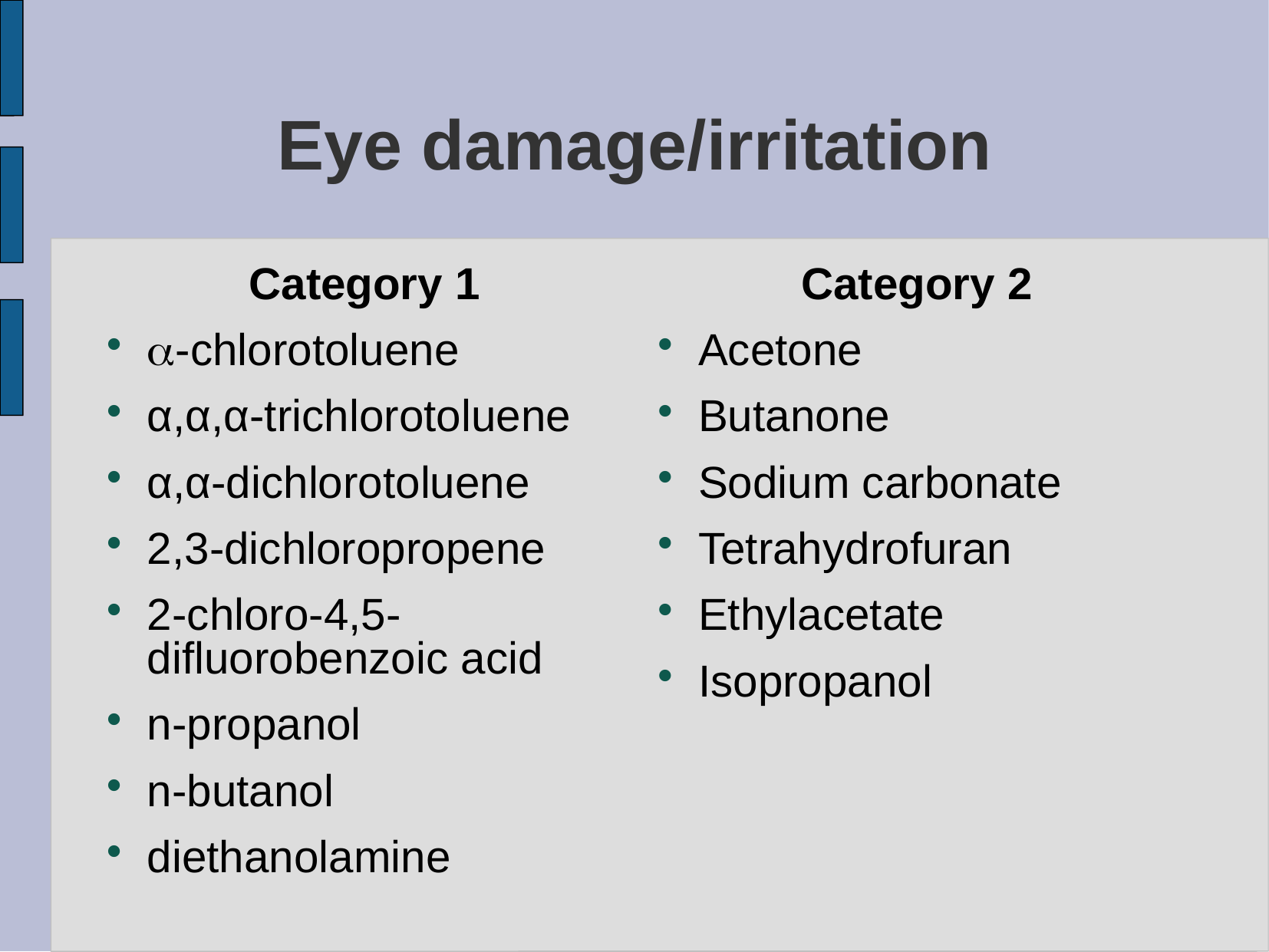

# Eye damage/irritation
Category 1
α-chlorotoluene
α,α,α-trichlorotoluene
α,α-dichlorotoluene
2,3-dichloropropene
2-chloro-4,5-difluorobenzoic acid
n-propanol
n-butanol
diethanolamine
Category 2
Acetone
Butanone
Sodium carbonate
Tetrahydrofuran
Ethylacetate
Isopropanol